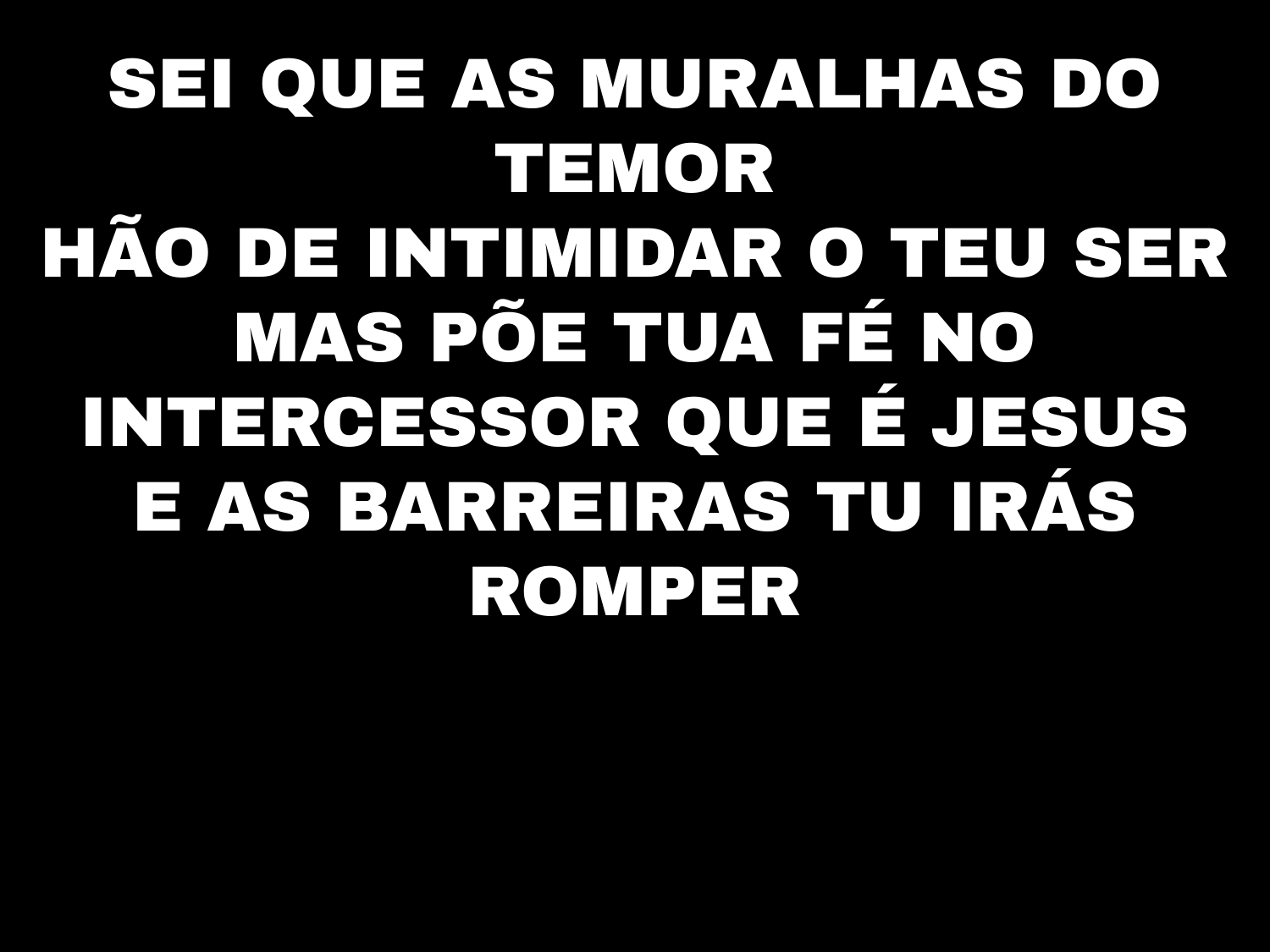

# SEI QUE AS MURALHAS DO TEMOR HÃO DE INTIMIDAR O TEU SER MAS PÕE TUA FÉ NO INTERCESSOR QUE É JESUS E AS BARREIRAS TU IRÁS ROMPER